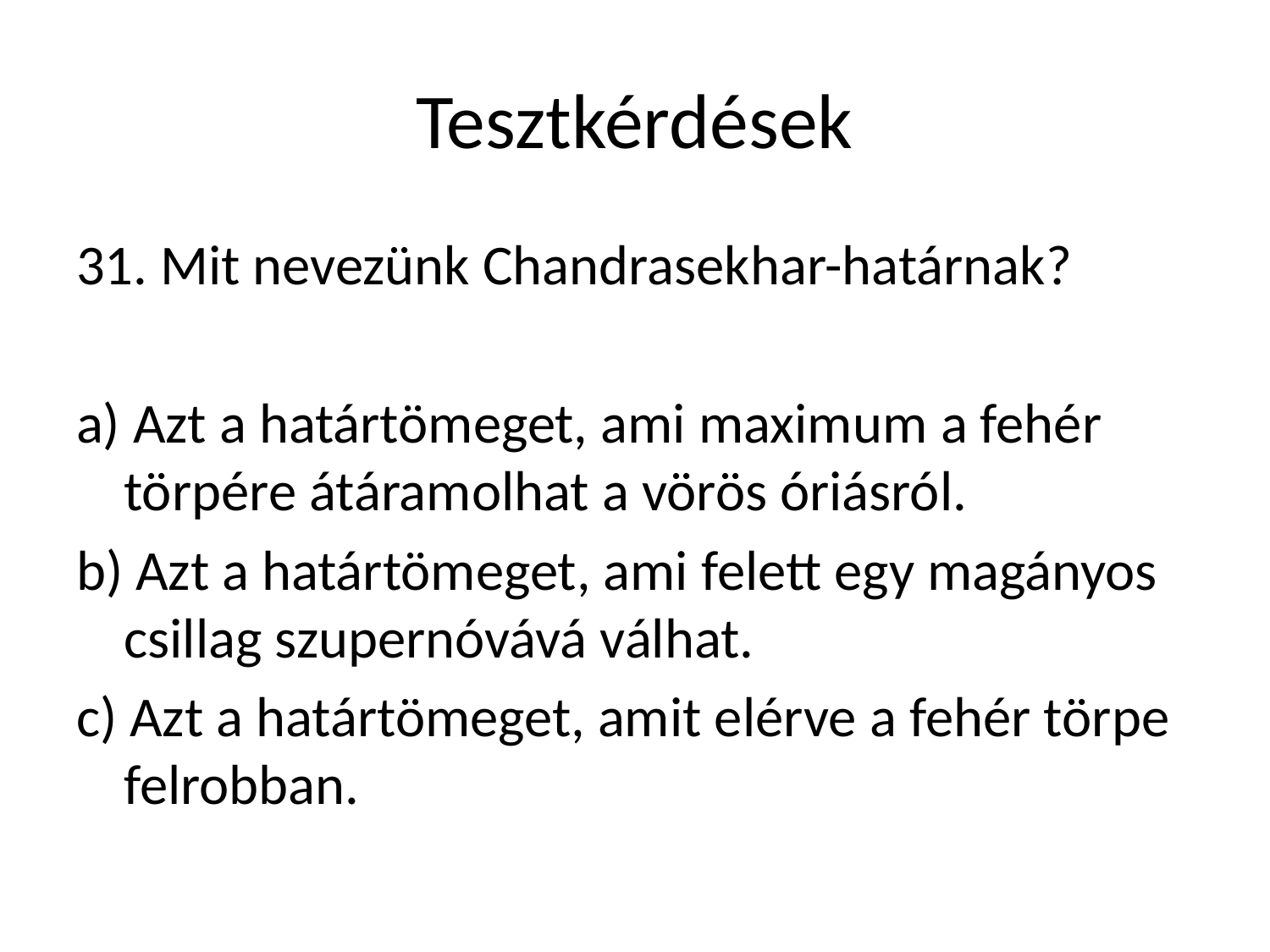

# Tesztkérdések
31. Mit nevezünk Chandrasekhar-határnak?

a) Azt a határtömeget, ami maximum a fehér törpére átáramolhat a vörös óriásról.
b) Azt a határtömeget, ami felett egy magányos csillag szupernóvává válhat.
c) Azt a határtömeget, amit elérve a fehér törpe felrobban.